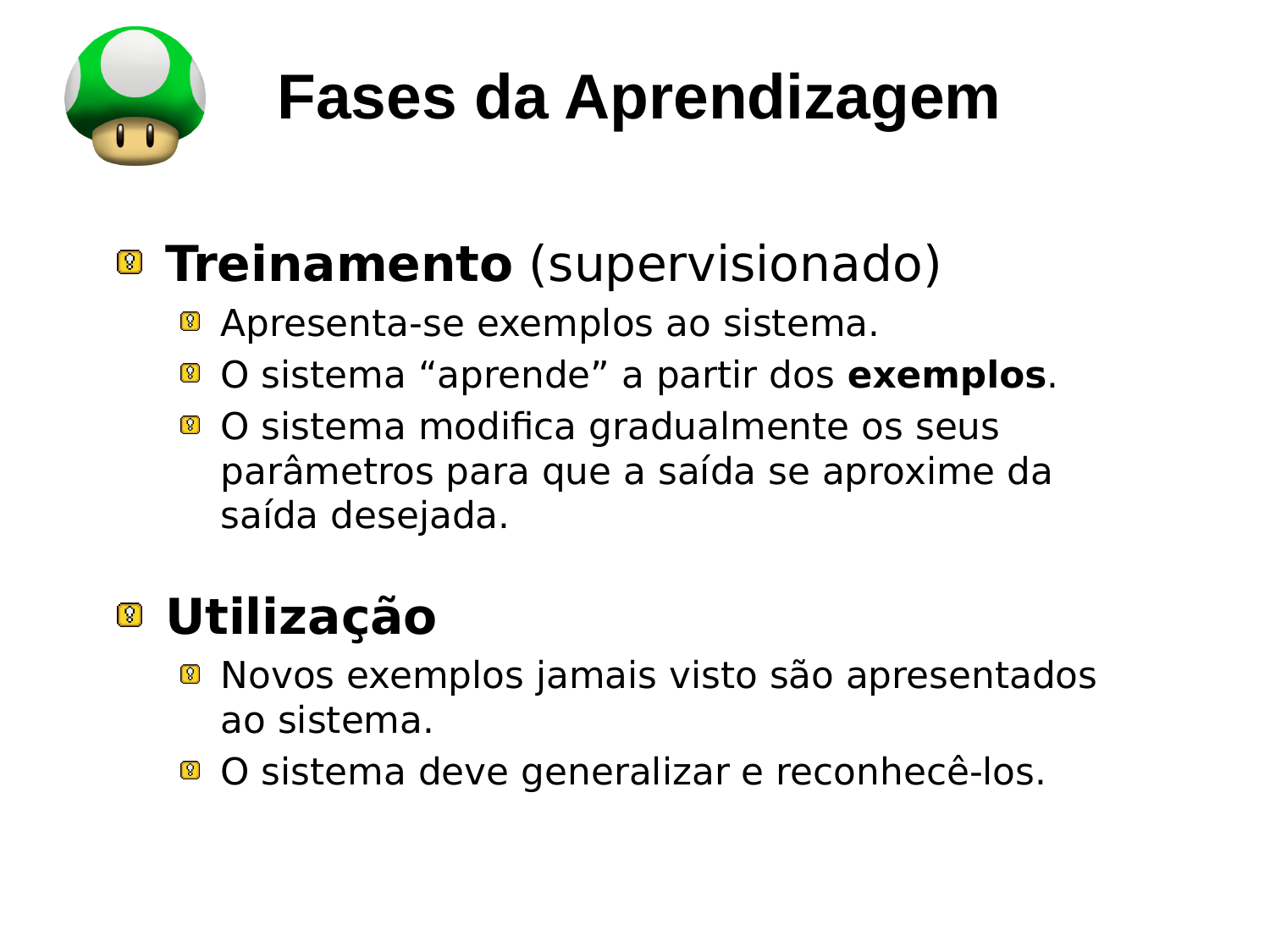

# Fases da Aprendizagem
Treinamento (supervisionado)
Apresenta-se exemplos ao sistema.
O sistema “aprende” a partir dos exemplos.
O sistema modifica gradualmente os seus parâmetros para que a saída se aproxime da saída desejada.

Utilização
Novos exemplos jamais visto são apresentados ao sistema.
O sistema deve generalizar e reconhecê-los.